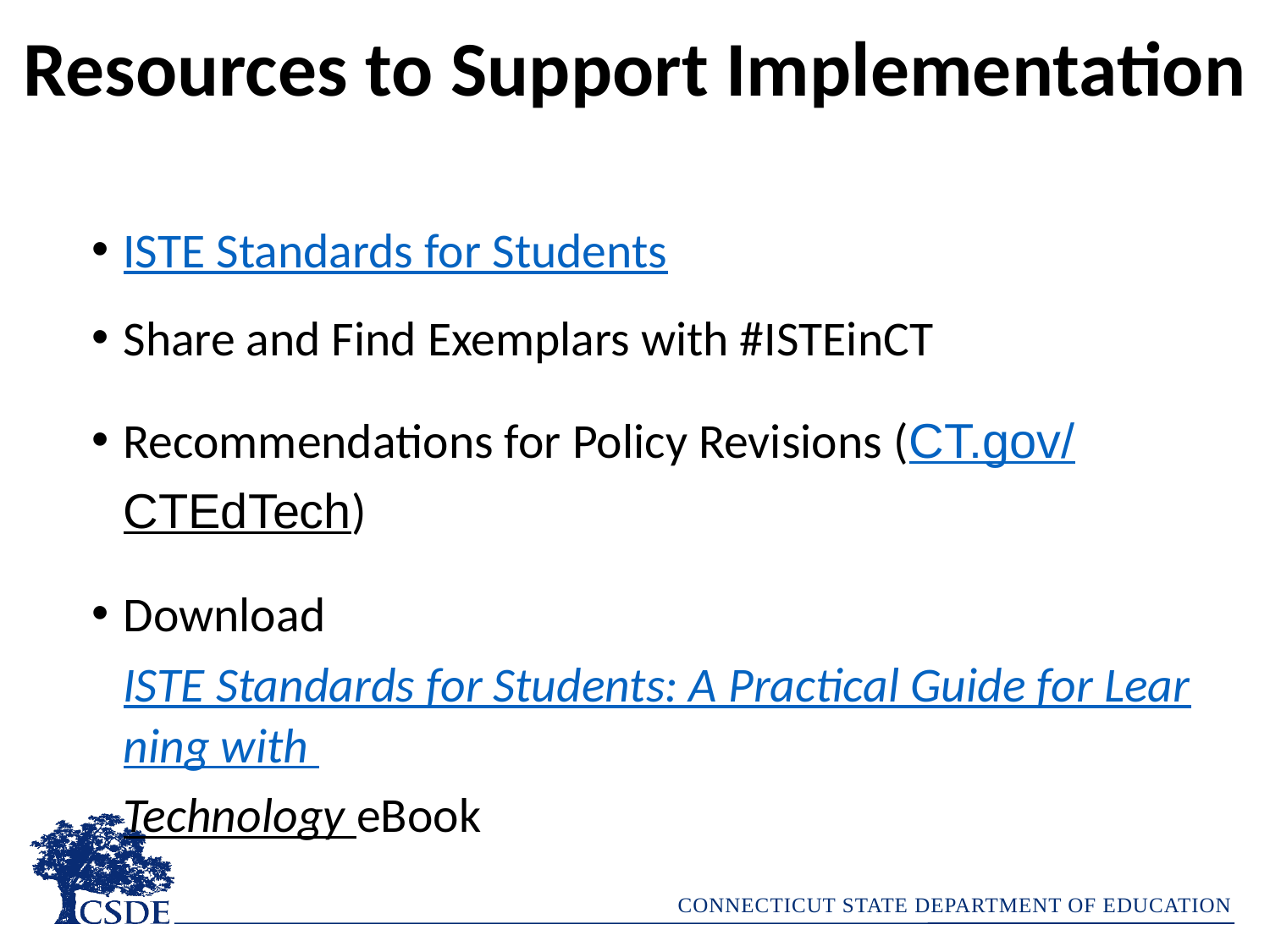

# Resources to Support Implementation
ISTE Standards for Students
Share and Find Exemplars with #ISTEinCT
Recommendations for Policy Revisions (CT.gov/CTEdTech)
Download ISTE Standards for Students: A Practical Guide for Learning with Technology eBook